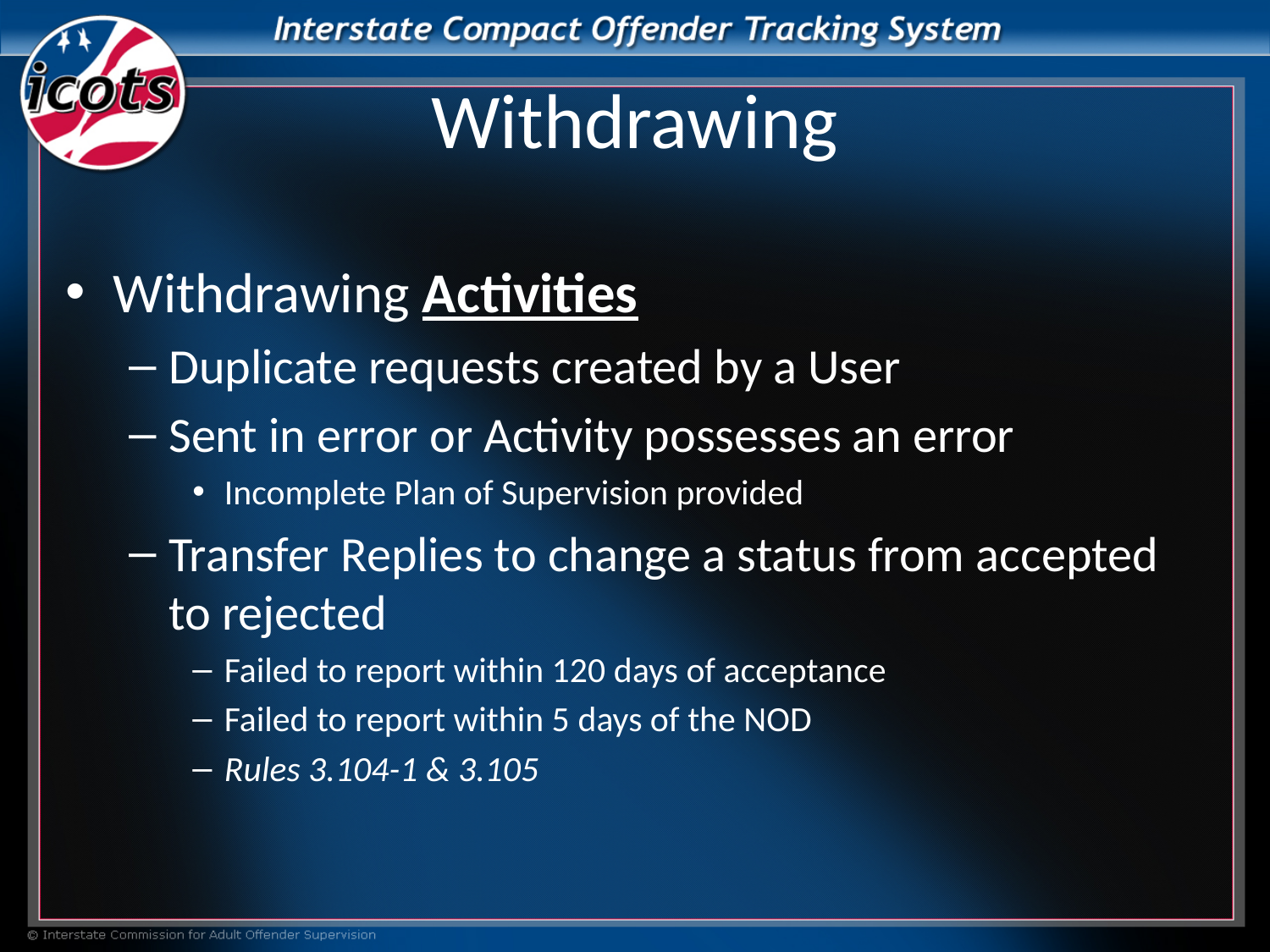

# Withdrawing

Withdrawing Activities
Duplicate requests created by a User
Sent in error or Activity possesses an error
Incomplete Plan of Supervision provided
Transfer Replies to change a status from accepted to rejected
Failed to report within 120 days of acceptance
Failed to report within 5 days of the NOD
Rules 3.104-1 & 3.105